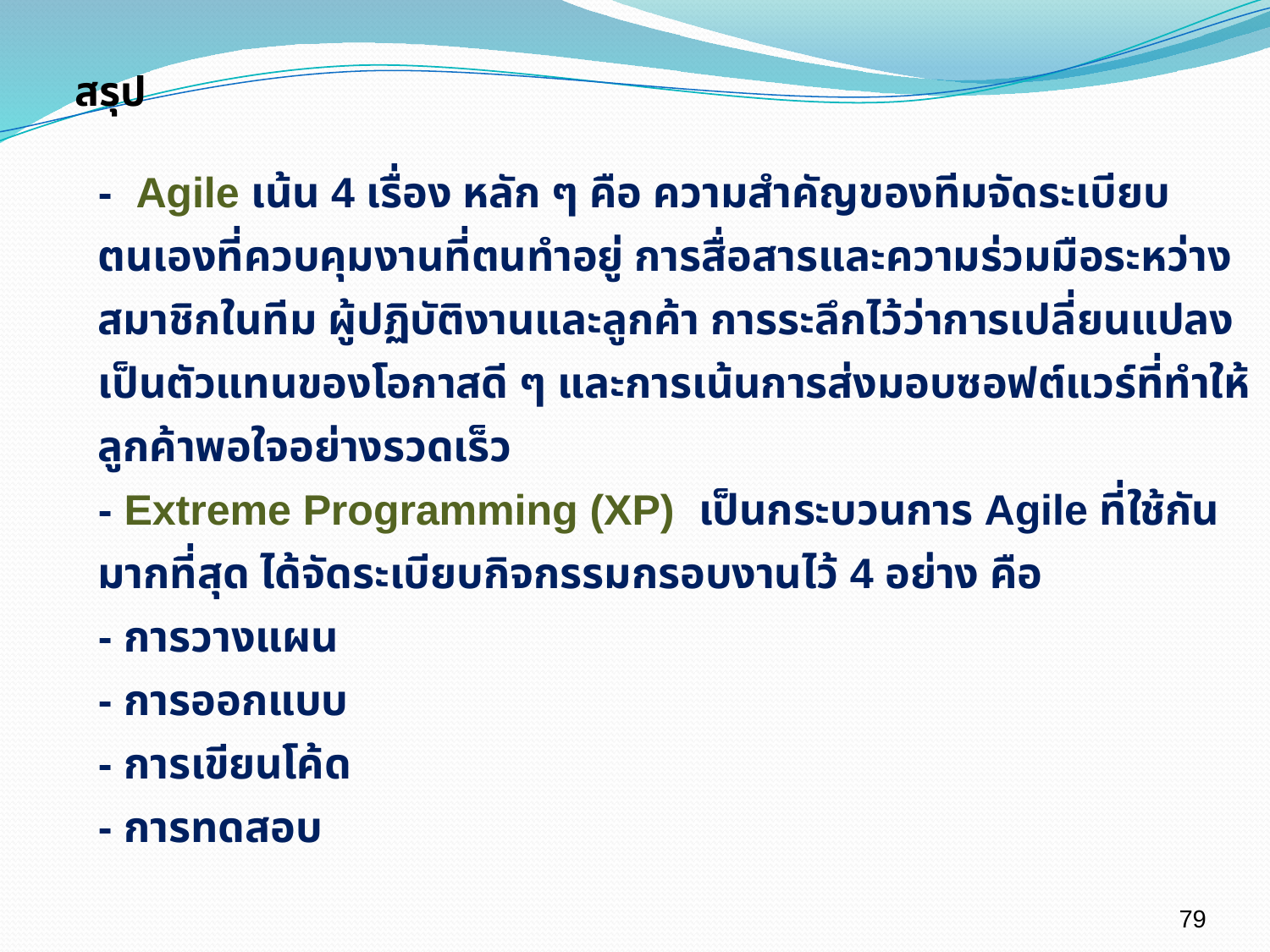

# สรุป
	-  Agile เน้น 4 เรื่อง หลัก ๆ คือ ความสำคัญของทีมจัดระเบียบตนเองที่ควบคุมงานที่ตนทำอยู่ การสื่อสารและความร่วมมือระหว่างสมาชิกในทีม ผู้ปฏิบัติงานและลูกค้า การระลึกไว้ว่าการเปลี่ยนแปลงเป็นตัวแทนของโอกาสดี ๆ และการเน้นการส่งมอบซอฟต์แวร์ที่ทำให้ลูกค้าพอใจอย่างรวดเร็ว
	- Extreme Programming (XP)  เป็นกระบวนการ Agile ที่ใช้กันมากที่สุด ได้จัดระเบียบกิจกรรมกรอบงานไว้ 4 อย่าง คือ
		- การวางแผน
		- การออกแบบ
		- การเขียนโค้ด
		- การทดสอบ
79